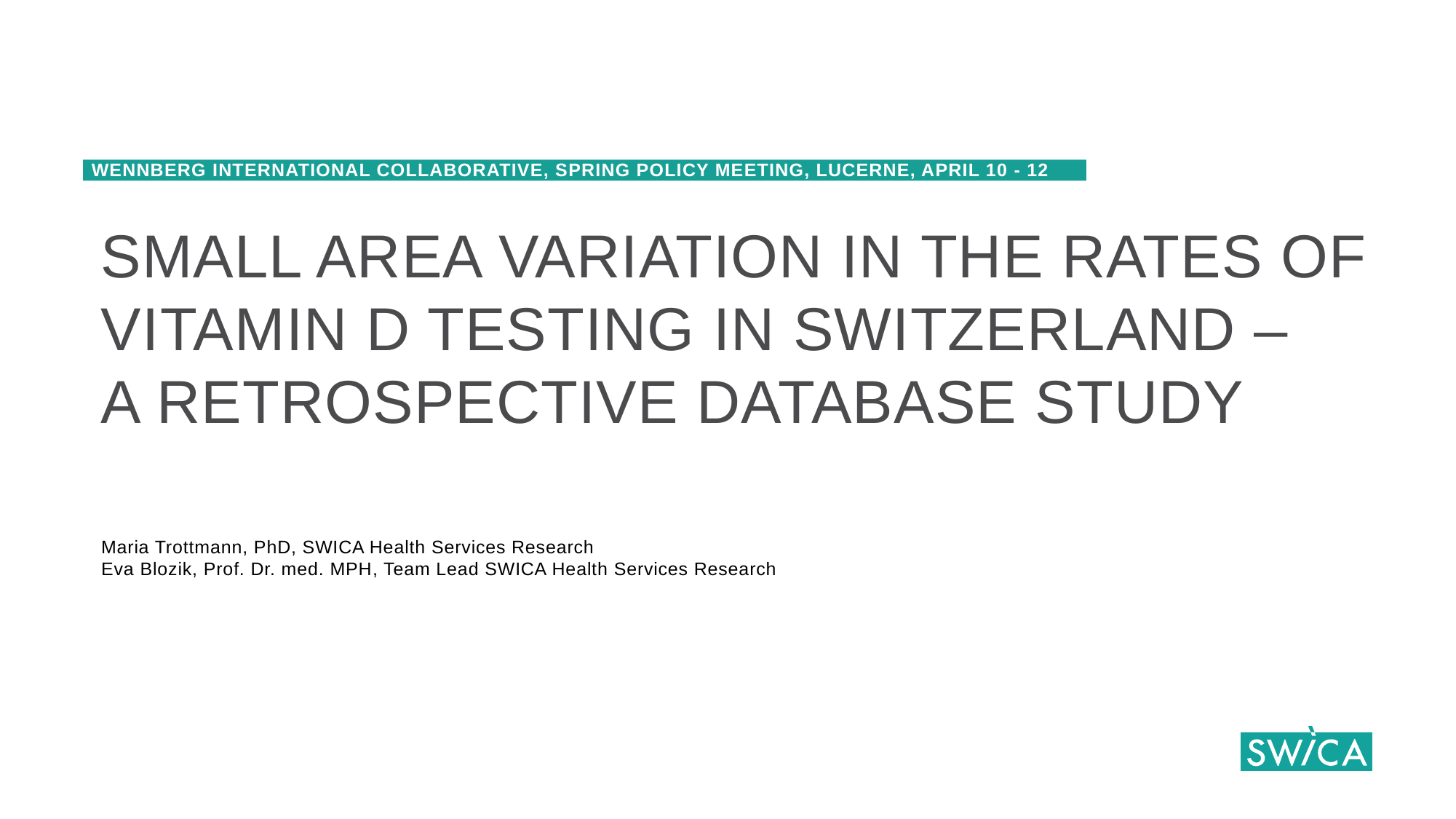

# WennBerg InternatioNAL Collaborative, SPRING POLICY MEETING, LUCERNE, April 10 - 12
Small Area Variation in the Rates of Vitamin D Testing in Switzerland –
A Retrospective Database Study

Maria Trottmann, PhD, SWICA Health Services Research
Eva Blozik, Prof. Dr. med. MPH, Team Lead SWICA Health Services Research

1
Wennberg International Collaborative, Spring Policy Meeting, Lucerne, April 10 - 12